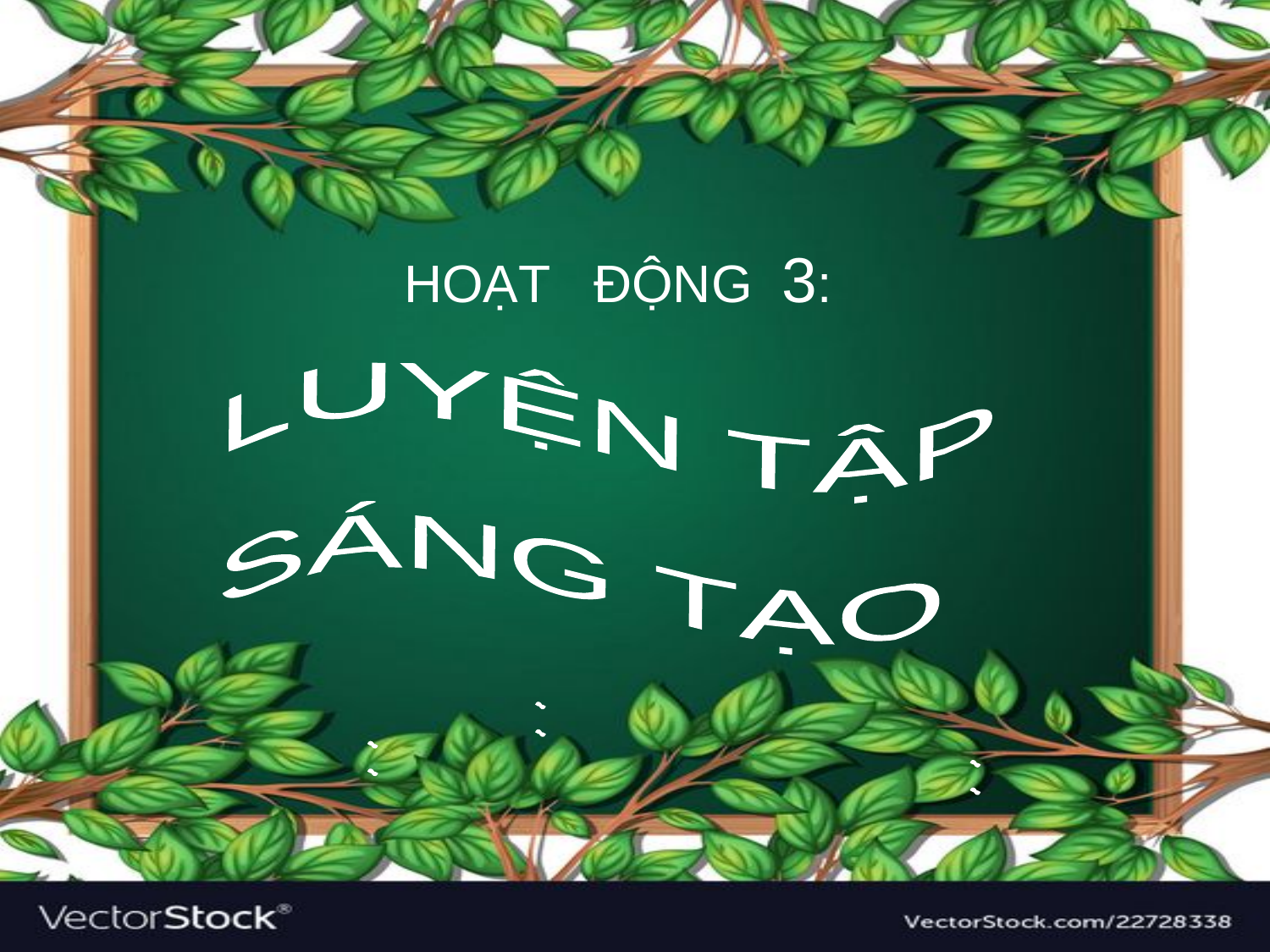

HOẠT   ĐỘNG  3:
LUYỆN TẬP

SÁNG TẠO